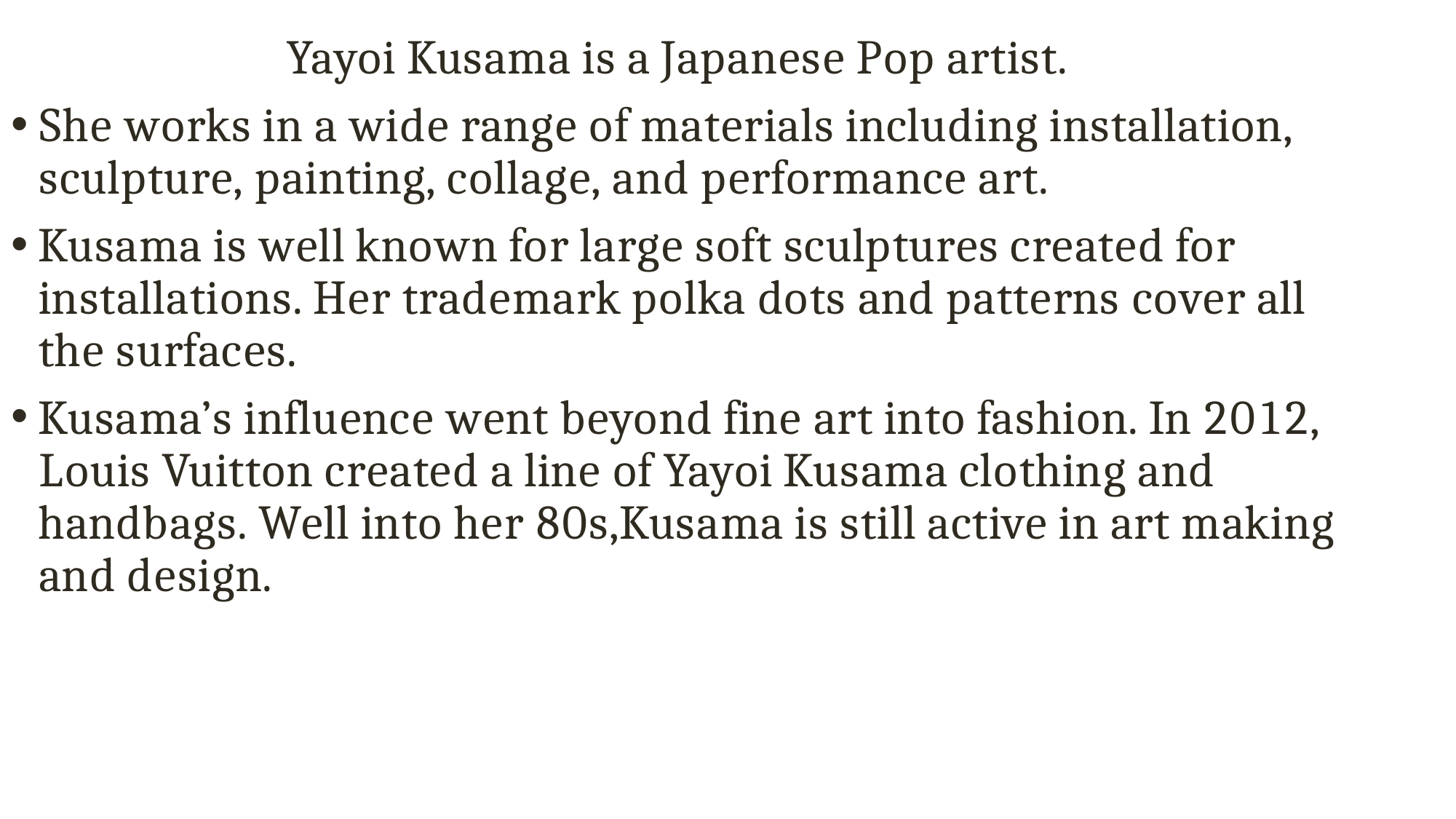

Yayoi Kusama is a Japanese Pop artist.
She works in a wide range of materials including installation, sculpture, painting, collage, and performance art.
Kusama is well known for large soft sculptures created for installations. Her trademark polka dots and patterns cover all the surfaces.
Kusama’s influence went beyond fine art into fashion. In 2012, Louis Vuitton created a line of Yayoi Kusama clothing and handbags. Well into her 80s,Kusama is still active in art making and design.